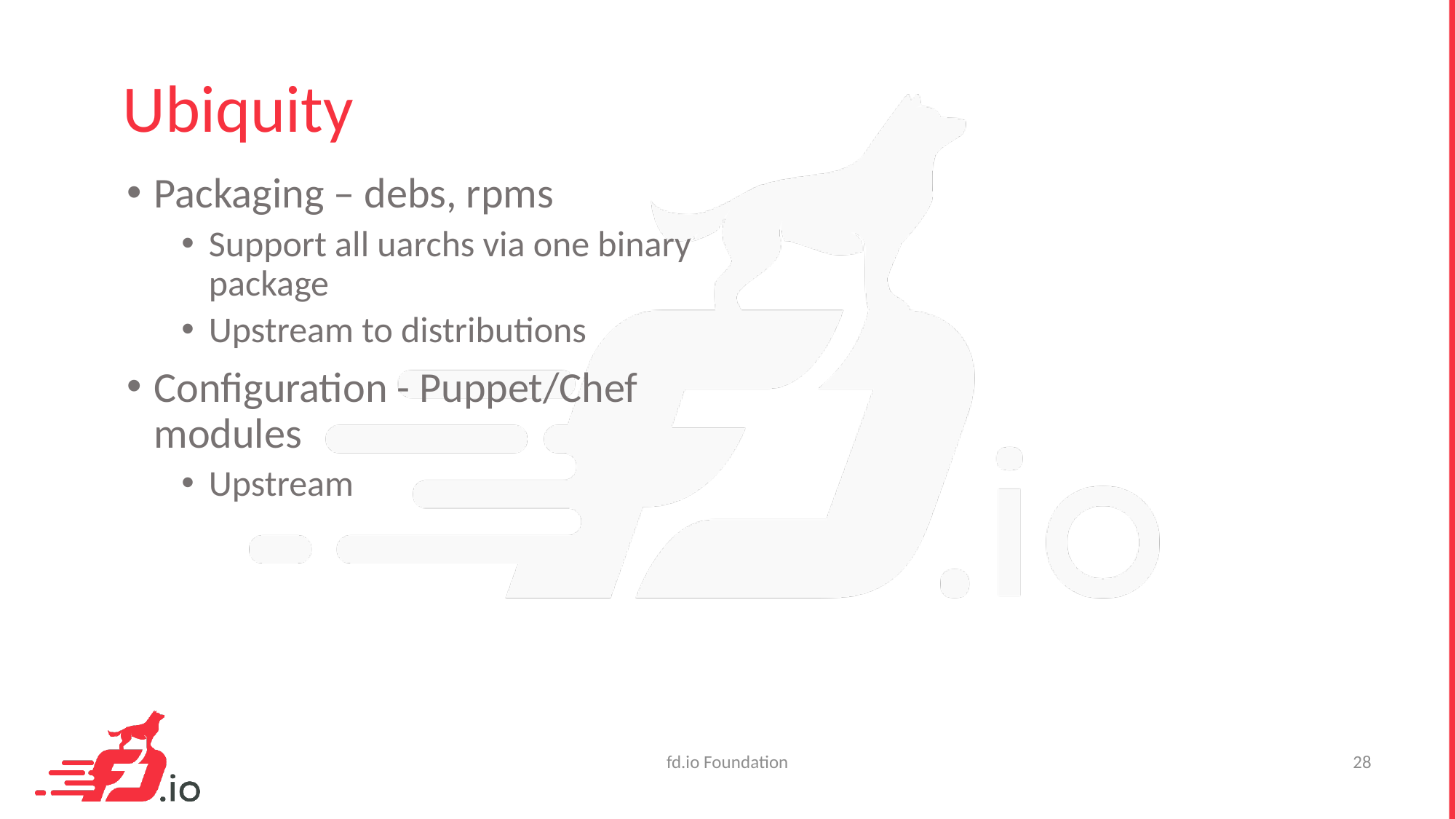

# Ubiquity
Packaging – debs, rpms
Support all uarchs via one binary package
Upstream to distributions
Configuration - Puppet/Chef modules
Upstream
fd.io Foundation
28